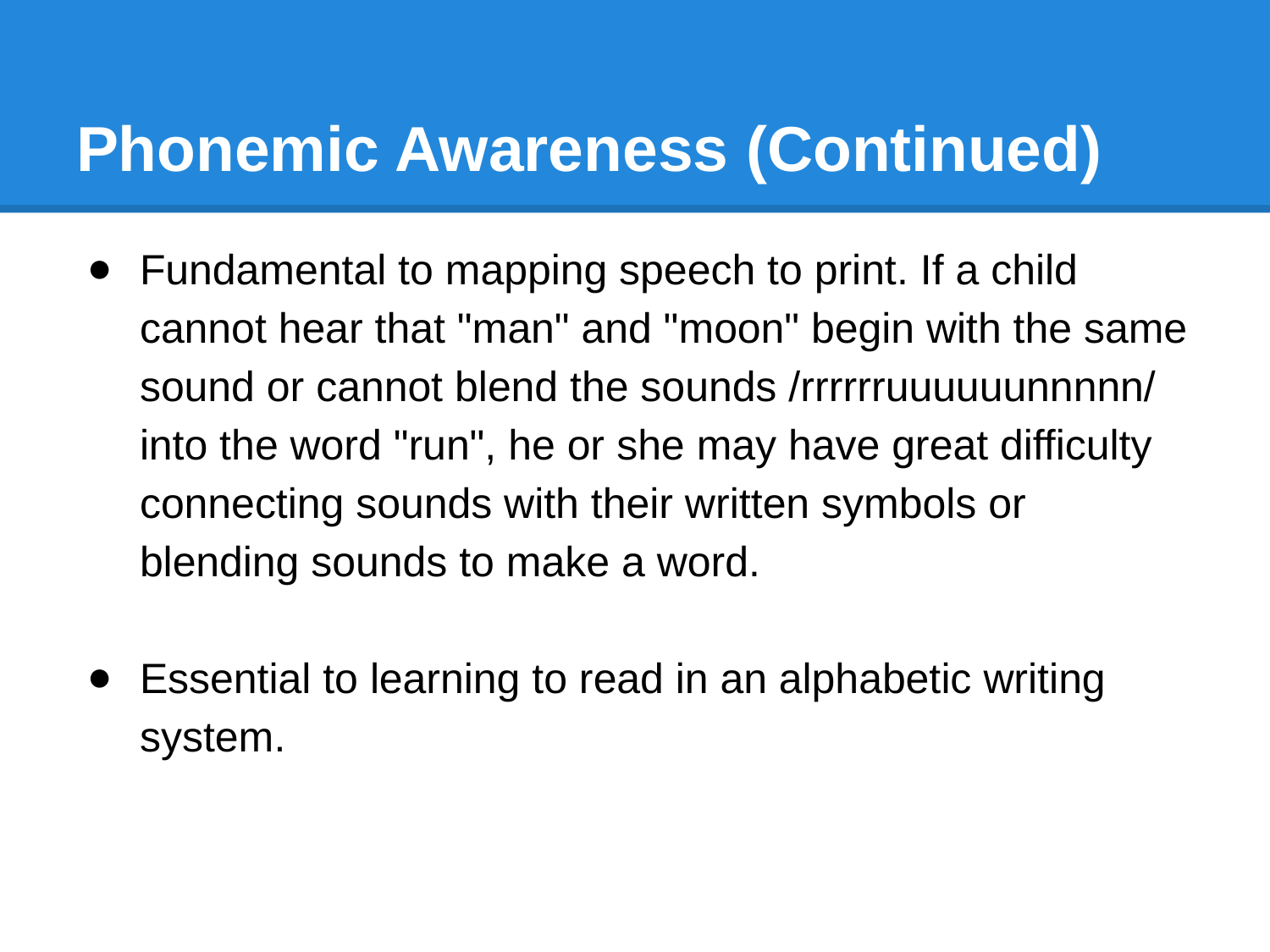

# Phonemic Awareness (Continued)
Fundamental to mapping speech to print. If a child cannot hear that "man" and "moon" begin with the same sound or cannot blend the sounds /rrrrrruuuuuunnnnn/ into the word "run", he or she may have great difficulty connecting sounds with their written symbols or blending sounds to make a word.

Essential to learning to read in an alphabetic writing system.